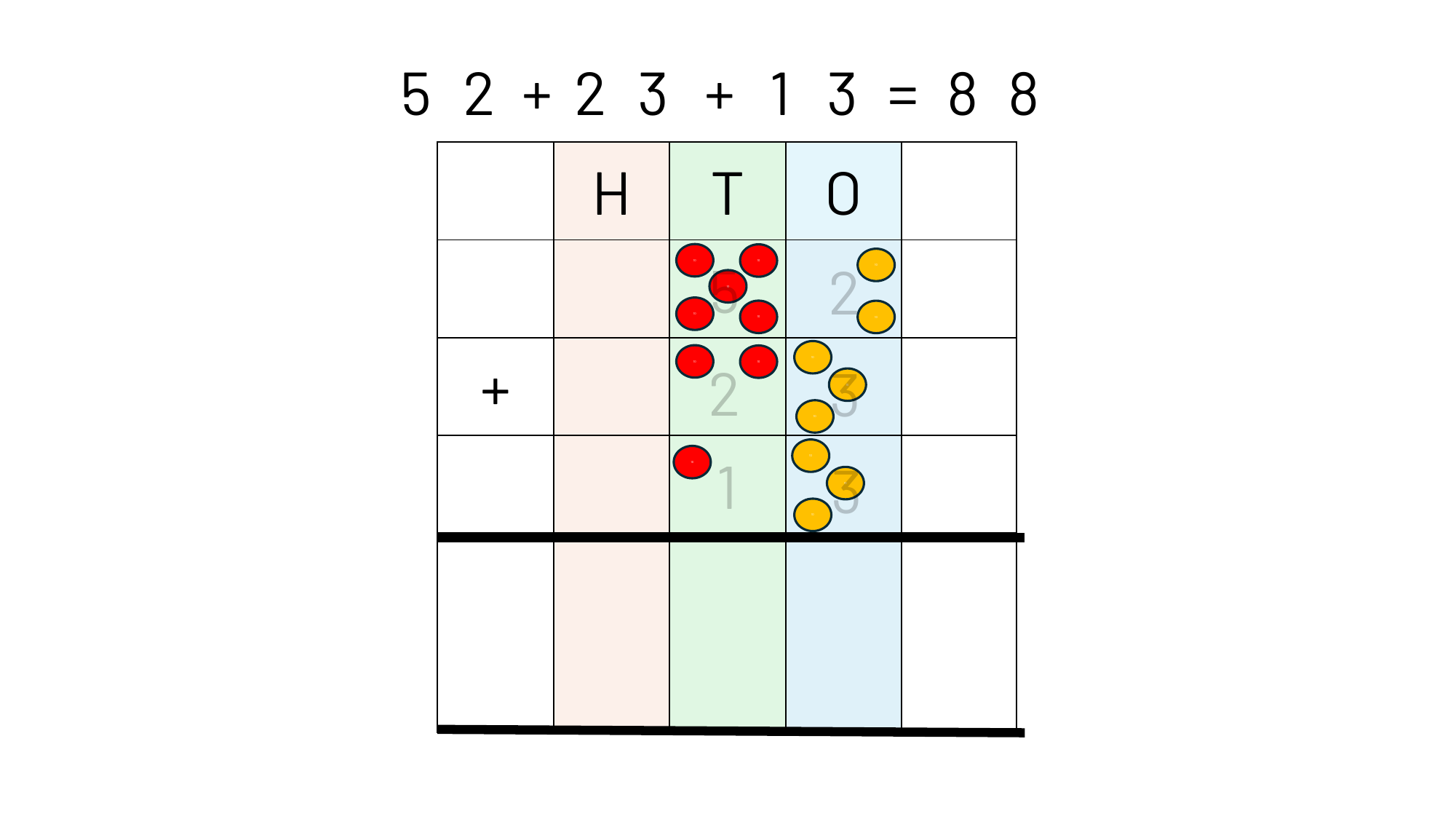

=
8
5
2
+
2
3
+
1
3
8
|  | H | T | O |  |
| --- | --- | --- | --- | --- |
|  |  |  |  |  |
| + |  |  |  |  |
|  |  |  |  |  |
|  |  |  |  |  |
10
10
5
2
10
10
10
10
10
10
10
10
2
3
10
10
10
1
10
3
10
10